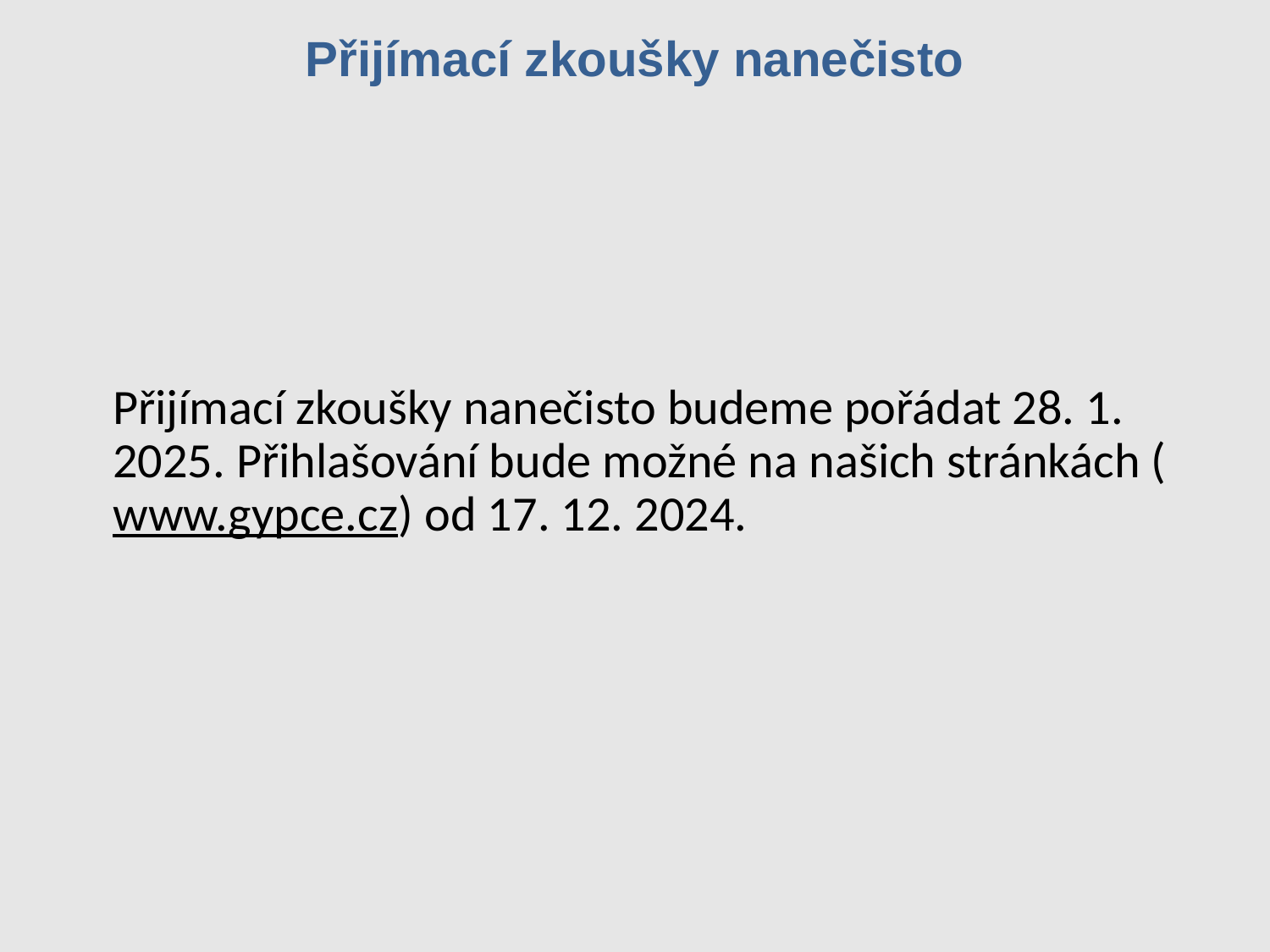

Přijímací zkoušky nanečisto
# Přijímací zkoušky nanečisto budeme pořádat 28. 1. 2025. Přihlašování bude možné na našich stránkách (www.gypce.cz) od 17. 12. 2024.